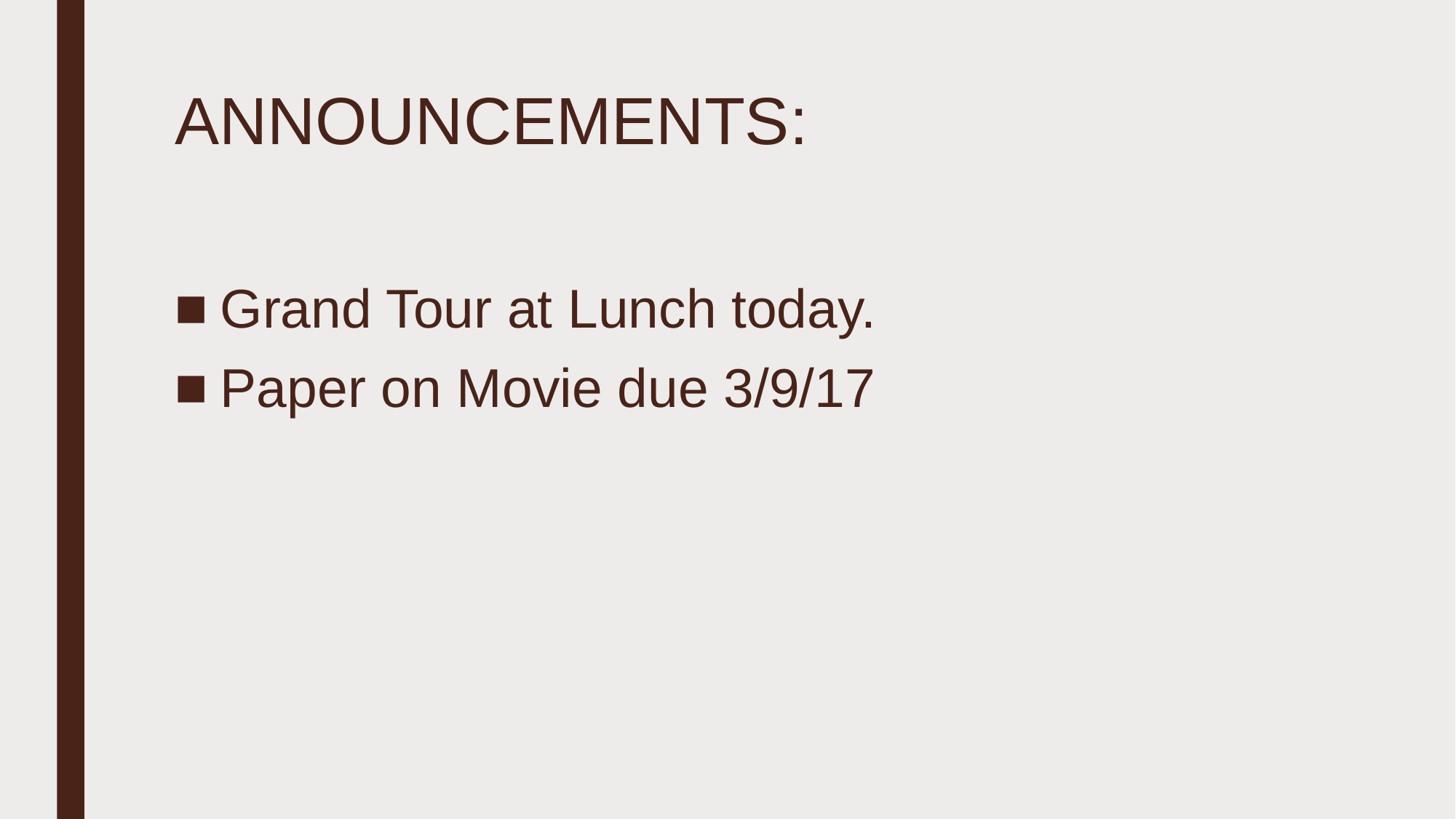

# ANNOUNCEMENTS:
Grand Tour at Lunch today.
Paper on Movie due 3/9/17